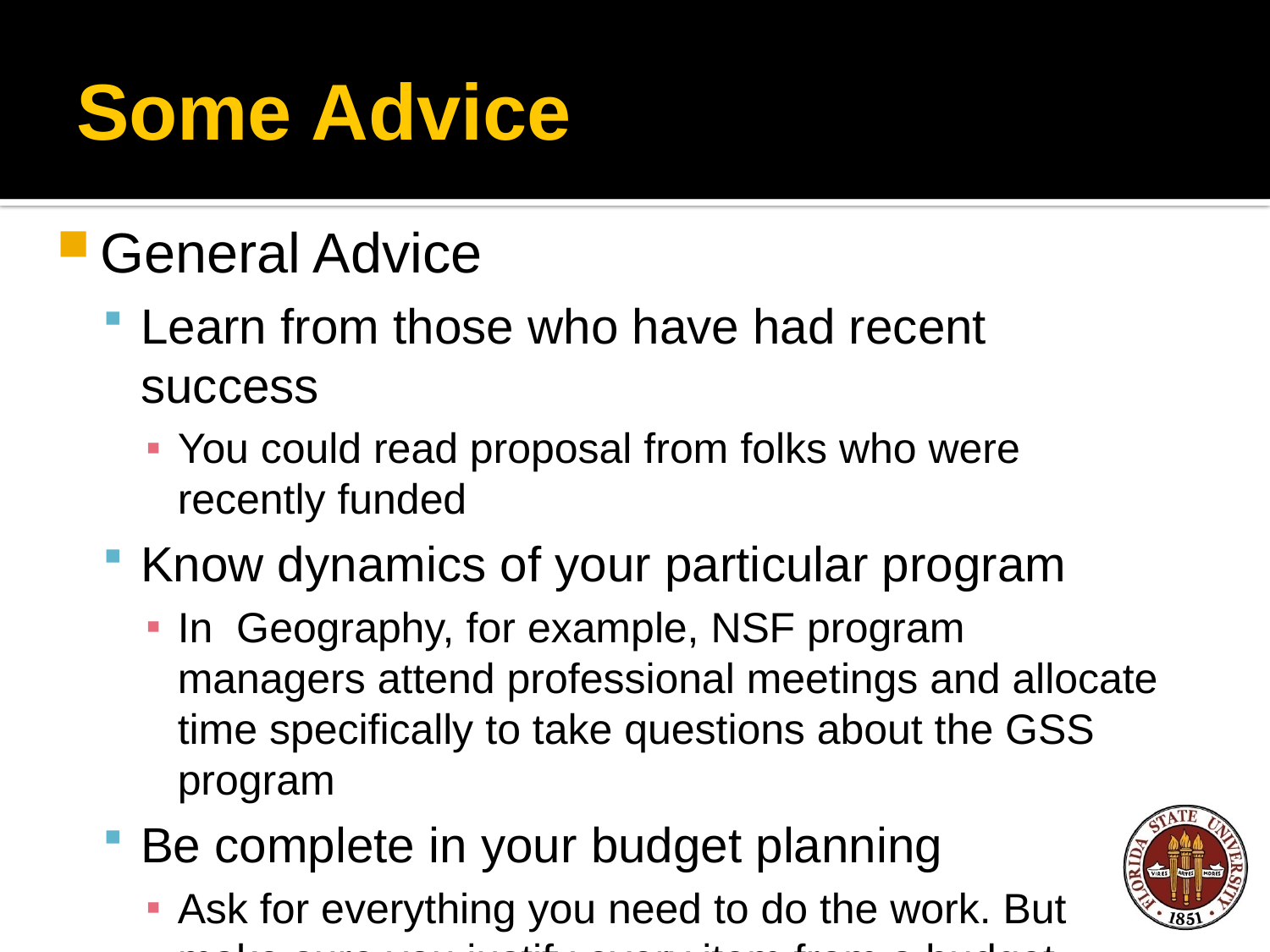

# Some Advice
General Advice
Learn from those who have had recent success
You could read proposal from folks who were recently funded
Know dynamics of your particular program
In  Geography, for example, NSF program managers attend professional meetings and allocate time specifically to take questions about the GSS program
Be complete in your budget planning
Ask for everything you need to do the work. But make sure you justify every item from a budget perspective.